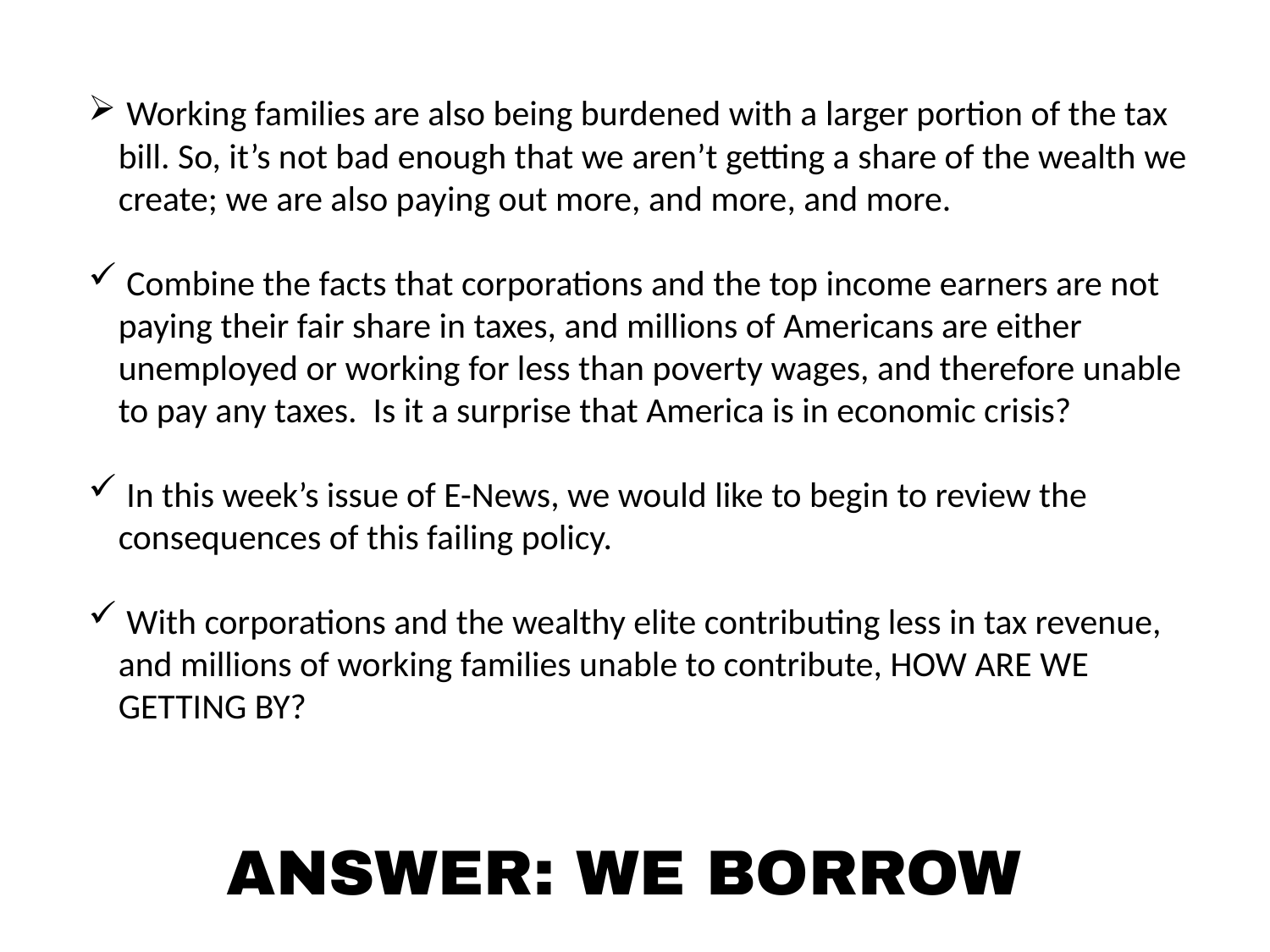

Working families are also being burdened with a larger portion of the tax bill. So, it’s not bad enough that we aren’t getting a share of the wealth we create; we are also paying out more, and more, and more.

 Combine the facts that corporations and the top income earners are not paying their fair share in taxes, and millions of Americans are either unemployed or working for less than poverty wages, and therefore unable to pay any taxes.  Is it a surprise that America is in economic crisis?

 In this week’s issue of E-News, we would like to begin to review the consequences of this failing policy.

 With corporations and the wealthy elite contributing less in tax revenue, and millions of working families unable to contribute, HOW ARE WE GETTING BY?
ANSWER: WE BORROW